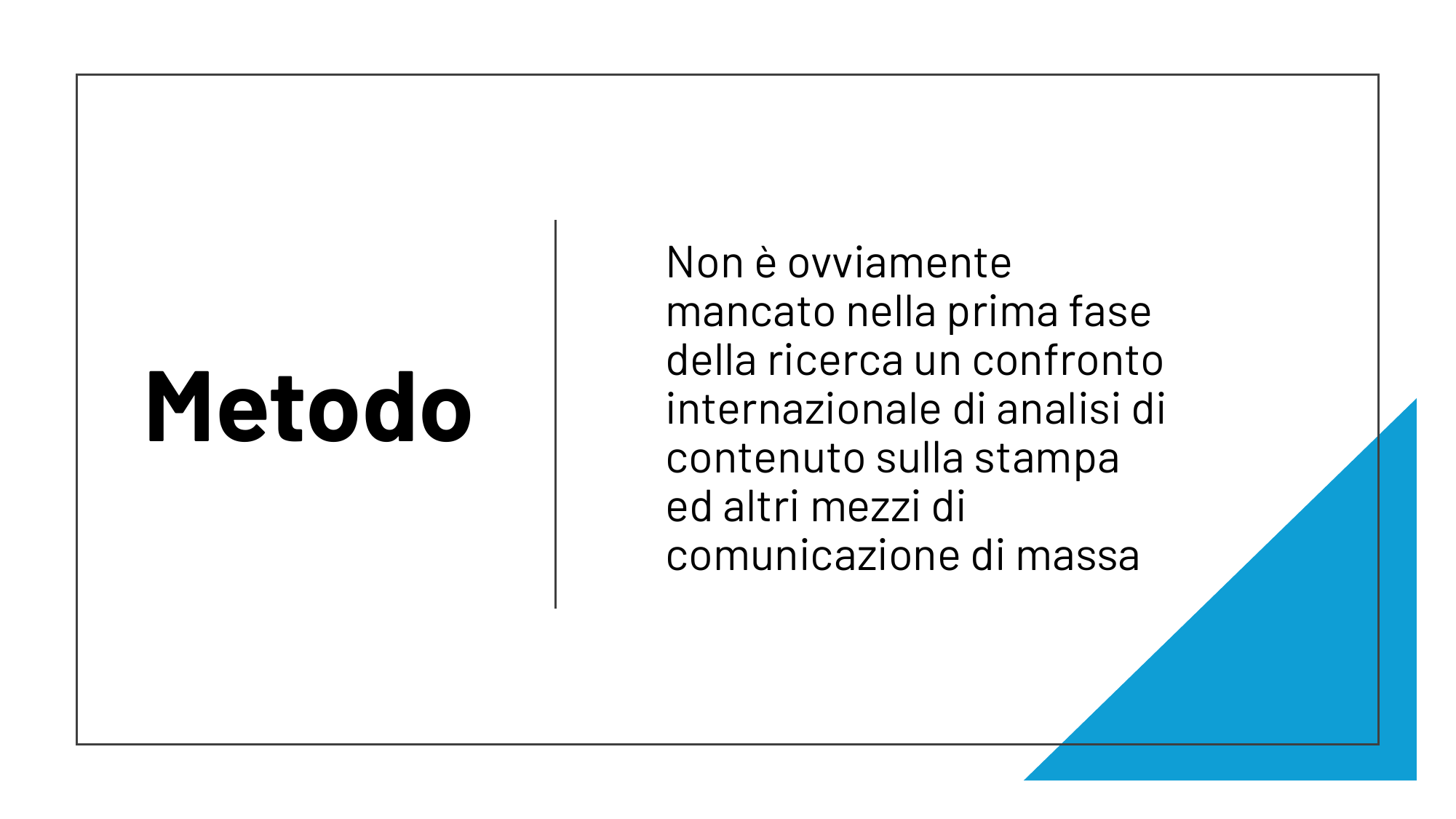

# Metodo
	Non è ovviamente mancato nella prima fase della ricerca un confronto internazionale di analisi di contenuto sulla stampa ed altri mezzi di comunicazione di massa